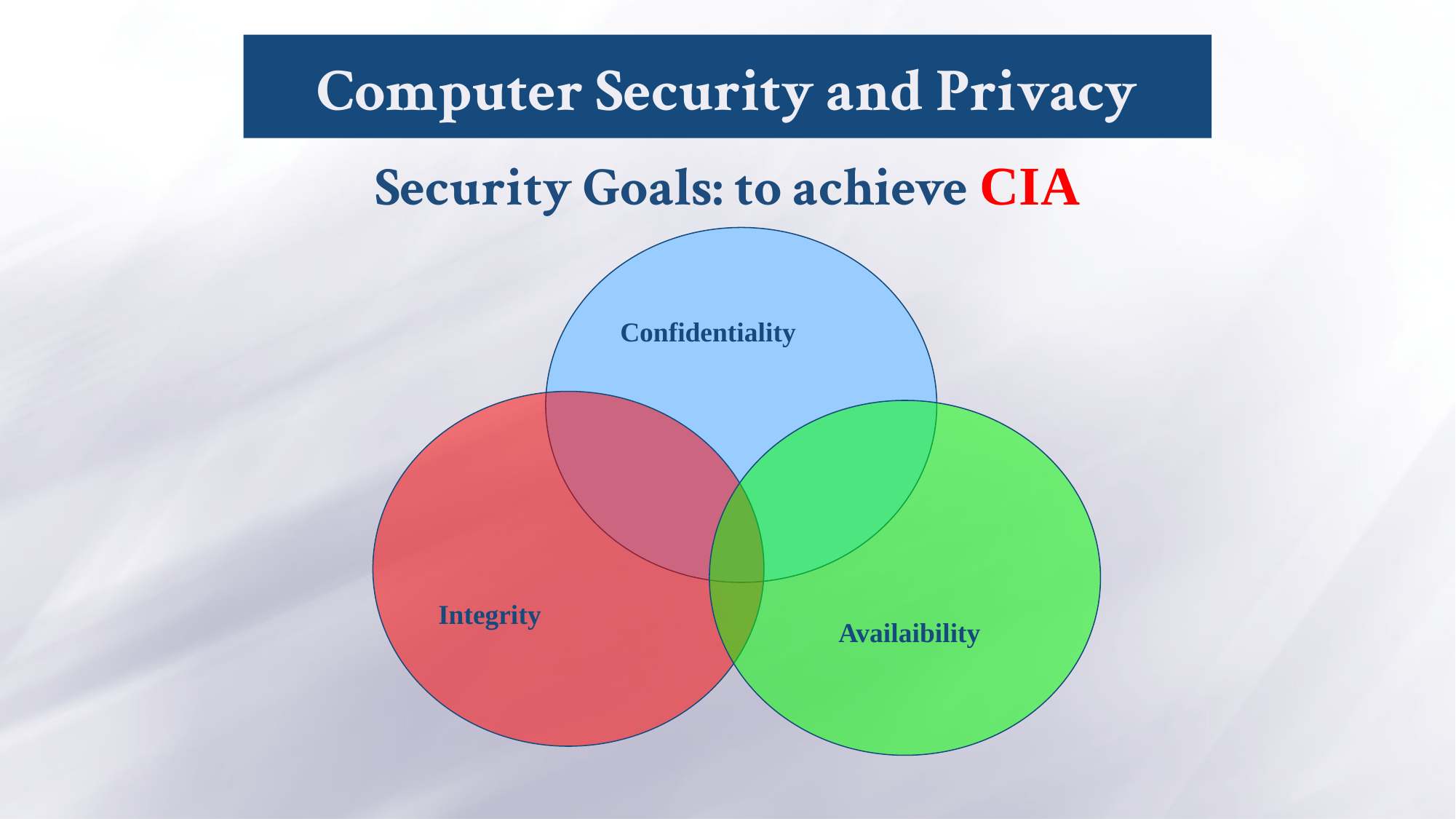

# Computer Security and Privacy
Security Goals: to achieve CIA

Confidentiality

Integrity
Availaibility